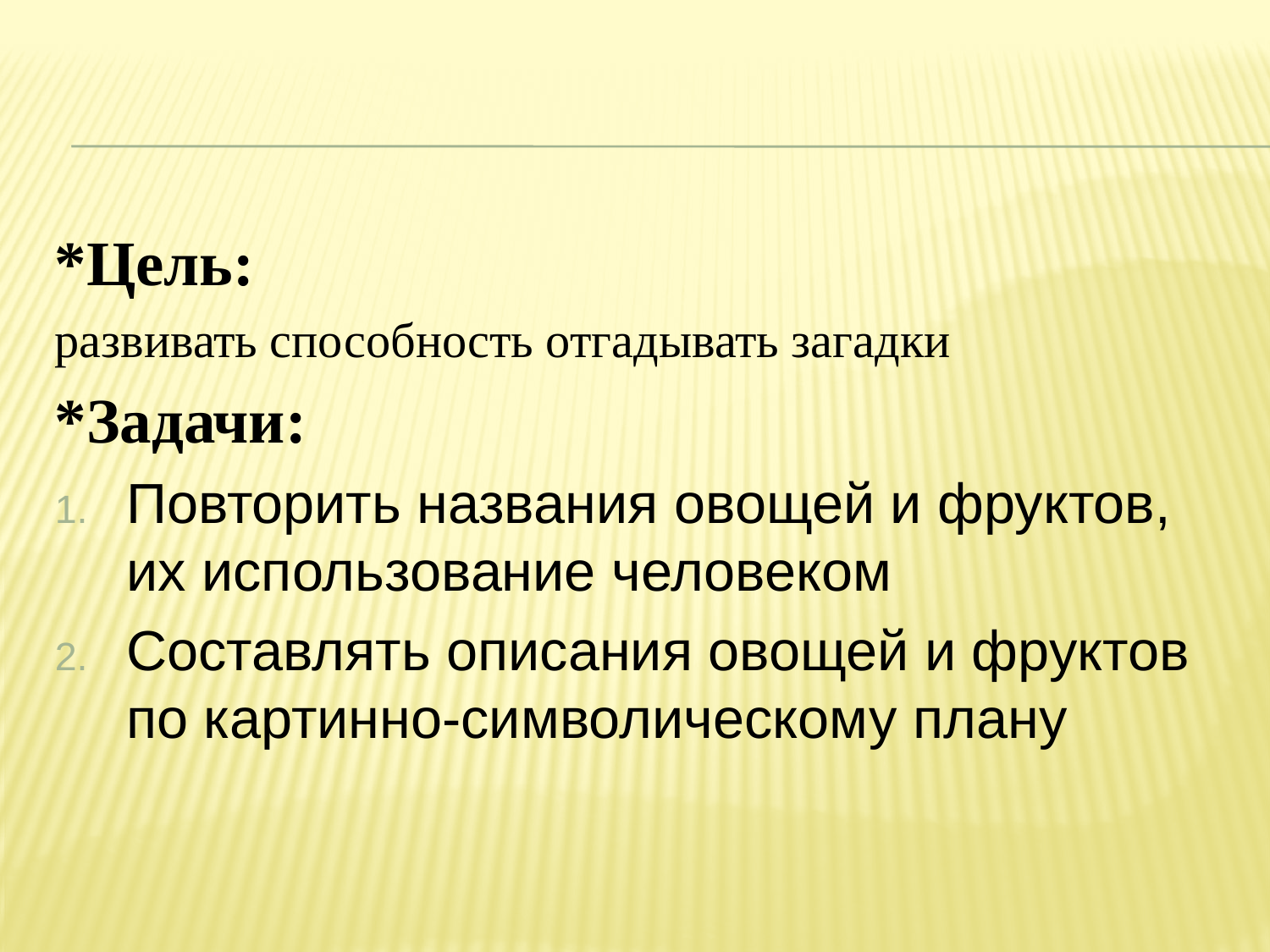

#
*Цель:
развивать способность отгадывать загадки
*Задачи:
Повторить названия овощей и фруктов, их использование человеком
Составлять описания овощей и фруктов по картинно-символическому плану